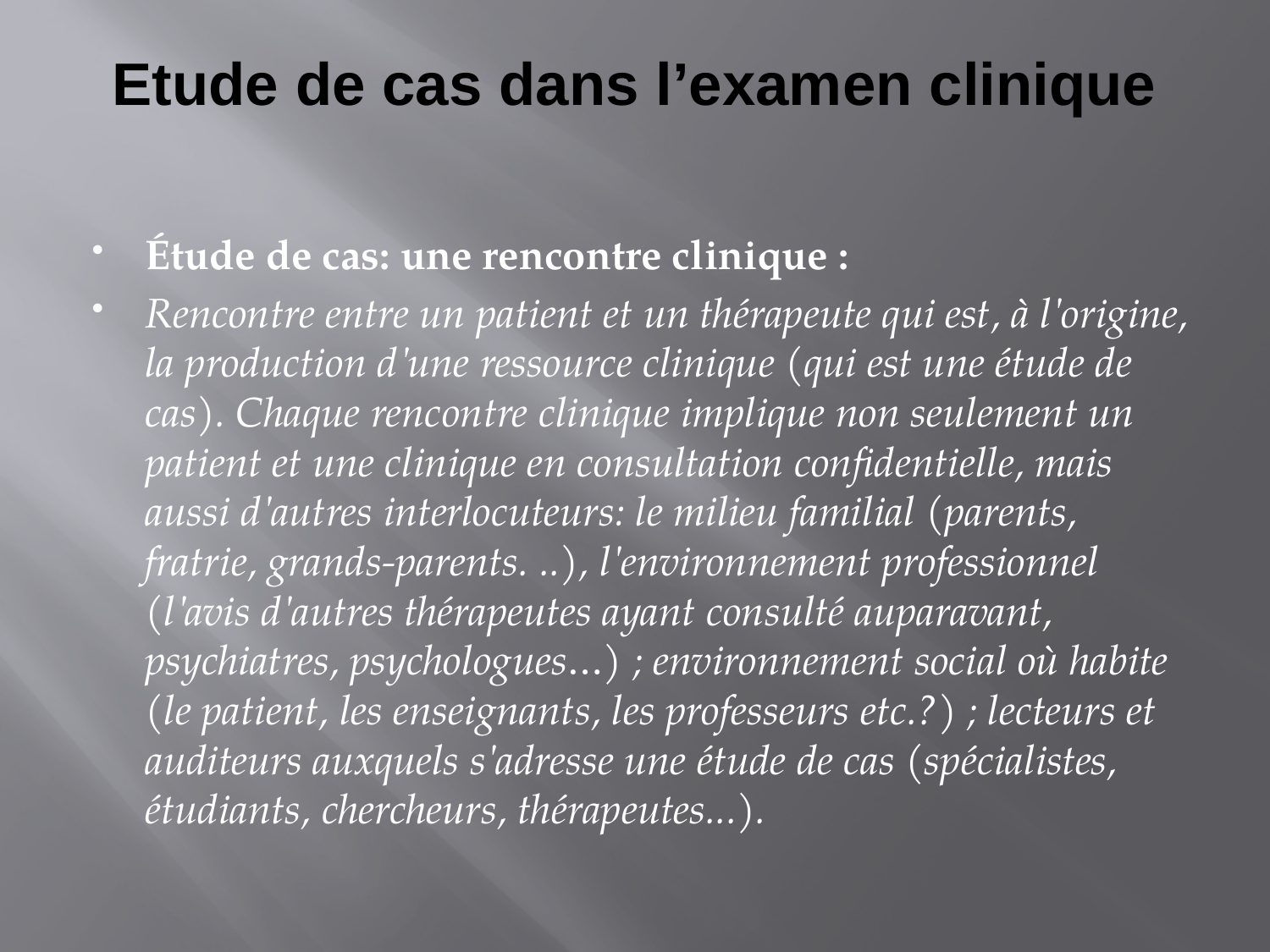

# Etude de cas dans l’examen clinique
Étude de cas: une rencontre clinique :
Rencontre entre un patient et un thérapeute qui est, à l'origine, la production d'une ressource clinique (qui est une étude de cas). Chaque rencontre clinique implique non seulement un patient et une clinique en consultation confidentielle, mais aussi d'autres interlocuteurs: le milieu familial (parents, fratrie, grands-parents. ..), l'environnement professionnel (l'avis d'autres thérapeutes ayant consulté auparavant, psychiatres, psychologues…) ; environnement social où habite (le patient, les enseignants, les professeurs etc.?) ; lecteurs et auditeurs auxquels s'adresse une étude de cas (spécialistes, étudiants, chercheurs, thérapeutes...).